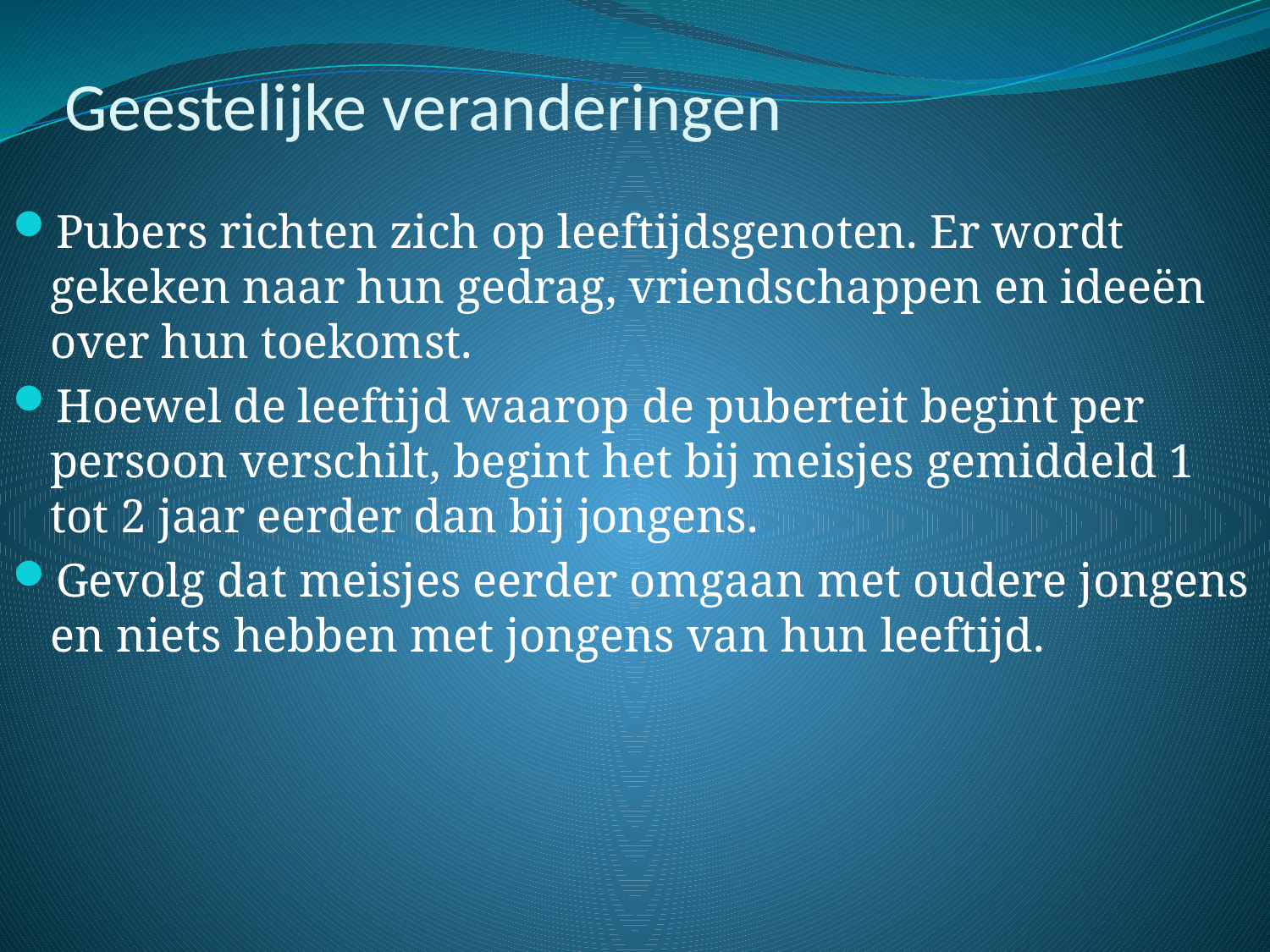

# Geestelijke veranderingen
Pubers richten zich op leeftijdsgenoten. Er wordt gekeken naar hun gedrag, vriendschappen en ideeën over hun toekomst.
Hoewel de leeftijd waarop de puberteit begint per persoon verschilt, begint het bij meisjes gemiddeld 1 tot 2 jaar eerder dan bij jongens.
Gevolg dat meisjes eerder omgaan met oudere jongens en niets hebben met jongens van hun leeftijd.